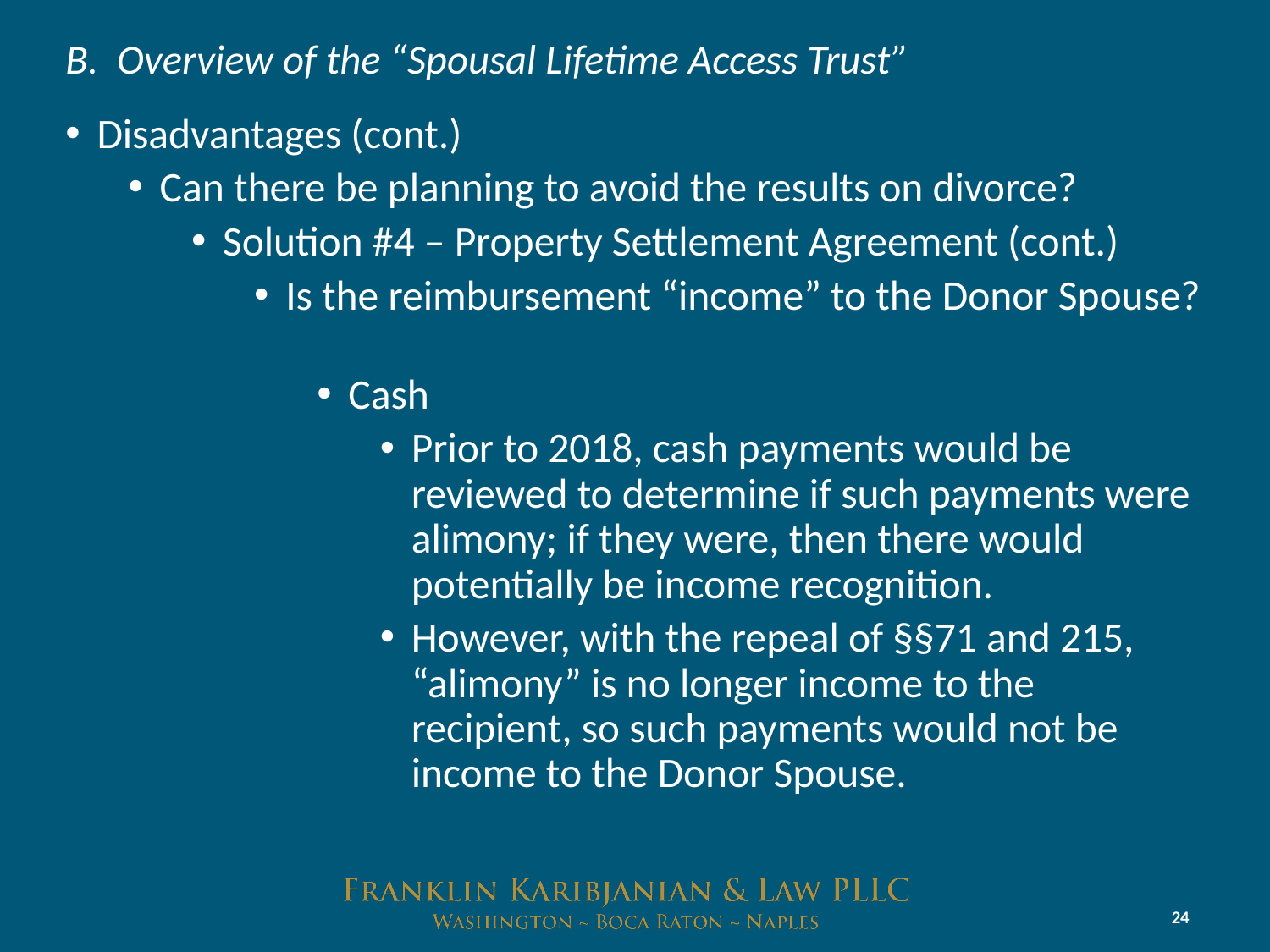

# B.  Overview of the “Spousal Lifetime Access Trust”
Disadvantages (cont.)
Can there be planning to avoid the results on divorce?
Solution #4 – Property Settlement Agreement (cont.)
Is the reimbursement “income” to the Donor Spouse?
Cash
Prior to 2018, cash payments would be reviewed to determine if such payments were alimony; if they were, then there would potentially be income recognition.
However, with the repeal of §§71 and 215, “alimony” is no longer income to the recipient, so such payments would not be income to the Donor Spouse.